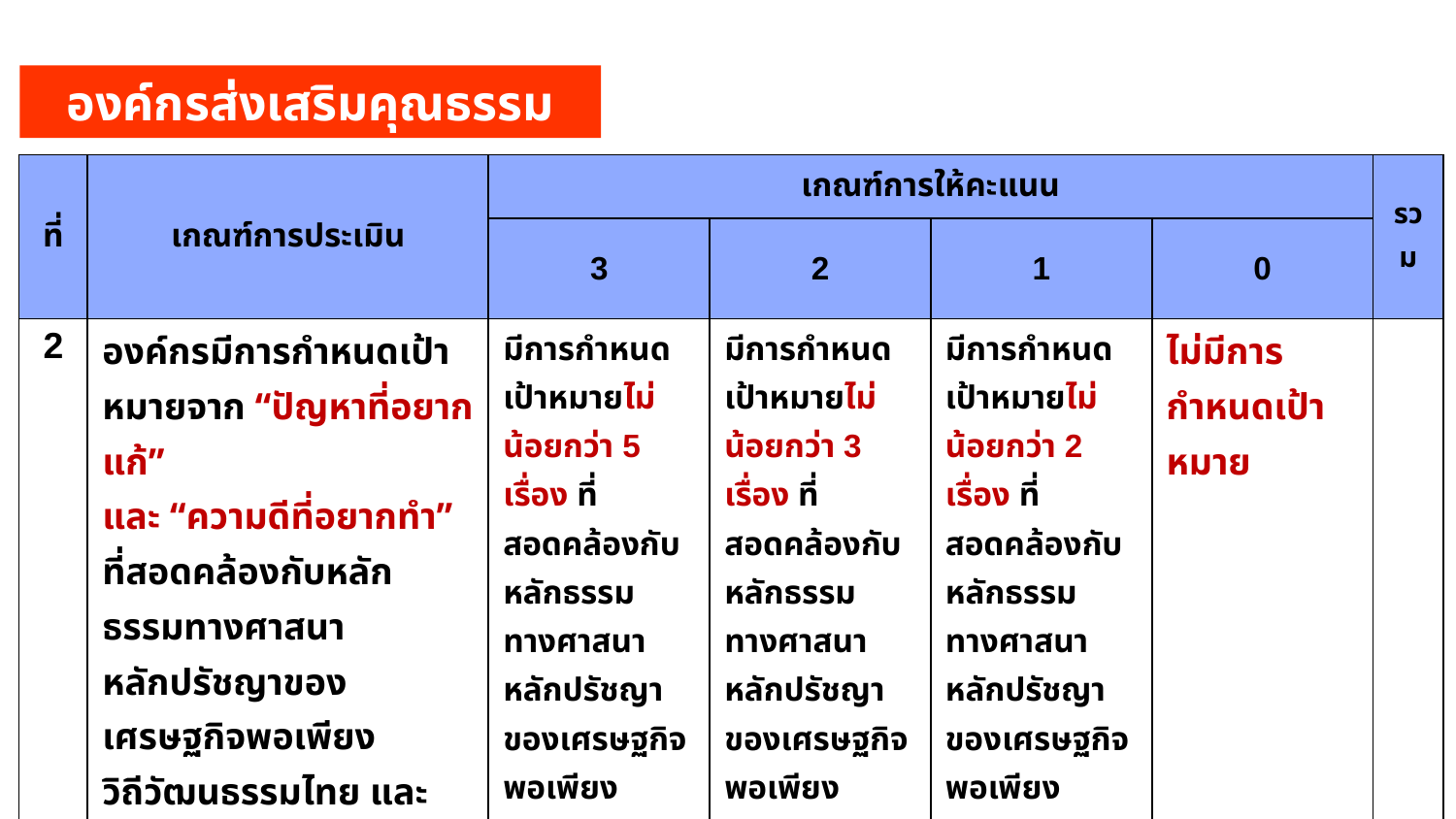

องค์กรส่งเสริมคุณธรรม
| ที่ | เกณฑ์การประเมิน | เกณฑ์การให้คะแนน |  |  |  | รวม |
| --- | --- | --- | --- | --- | --- | --- |
|  |  | 3 | 2 | 1 | 0 |  |
| 2 | องค์กรมีการกำหนดเป้าหมายจาก “ปัญหาที่อยากแก้” และ “ความดีที่อยากทำ” ที่สอดคล้องกับหลักธรรมทางศาสนา หลักปรัชญาของเศรษฐกิจพอเพียง วิถีวัฒนธรรมไทย และคุณธรรม 5 ประการ พอเพียง วินัย สุจริต จิตอาสา กตัญญู | มีการกำหนดเป้าหมายไม่น้อยกว่า 5 เรื่อง ที่สอดคล้องกับหลักธรรม ทางศาสนา หลักปรัชญาของเศรษฐกิจพอเพียง วิถีวัฒนธรรมไทย และคุณธรรม 5 ประการ พอเพียง วินัย สุจริต จิตอาสา กตัญญู | มีการกำหนดเป้าหมายไม่น้อยกว่า 3 เรื่อง ที่สอดคล้องกับหลักธรรม ทางศาสนา หลักปรัชญาของเศรษฐกิจพอเพียง วิถีวัฒนธรรมไทย และคุณธรรม 5 ประการ พอเพียง วินัย สุจริต จิตอาสา กตัญญู | มีการกำหนดเป้าหมายไม่น้อยกว่า 2 เรื่อง ที่สอดคล้องกับหลักธรรม ทางศาสนา หลักปรัชญาของเศรษฐกิจพอเพียง วิถีวัฒนธรรมไทย และคุณธรรม 5 ประการ พอเพียง วินัย สุจริต จิตอาสา กตัญญู | ไม่มีการกำหนดเป้าหมาย |  |